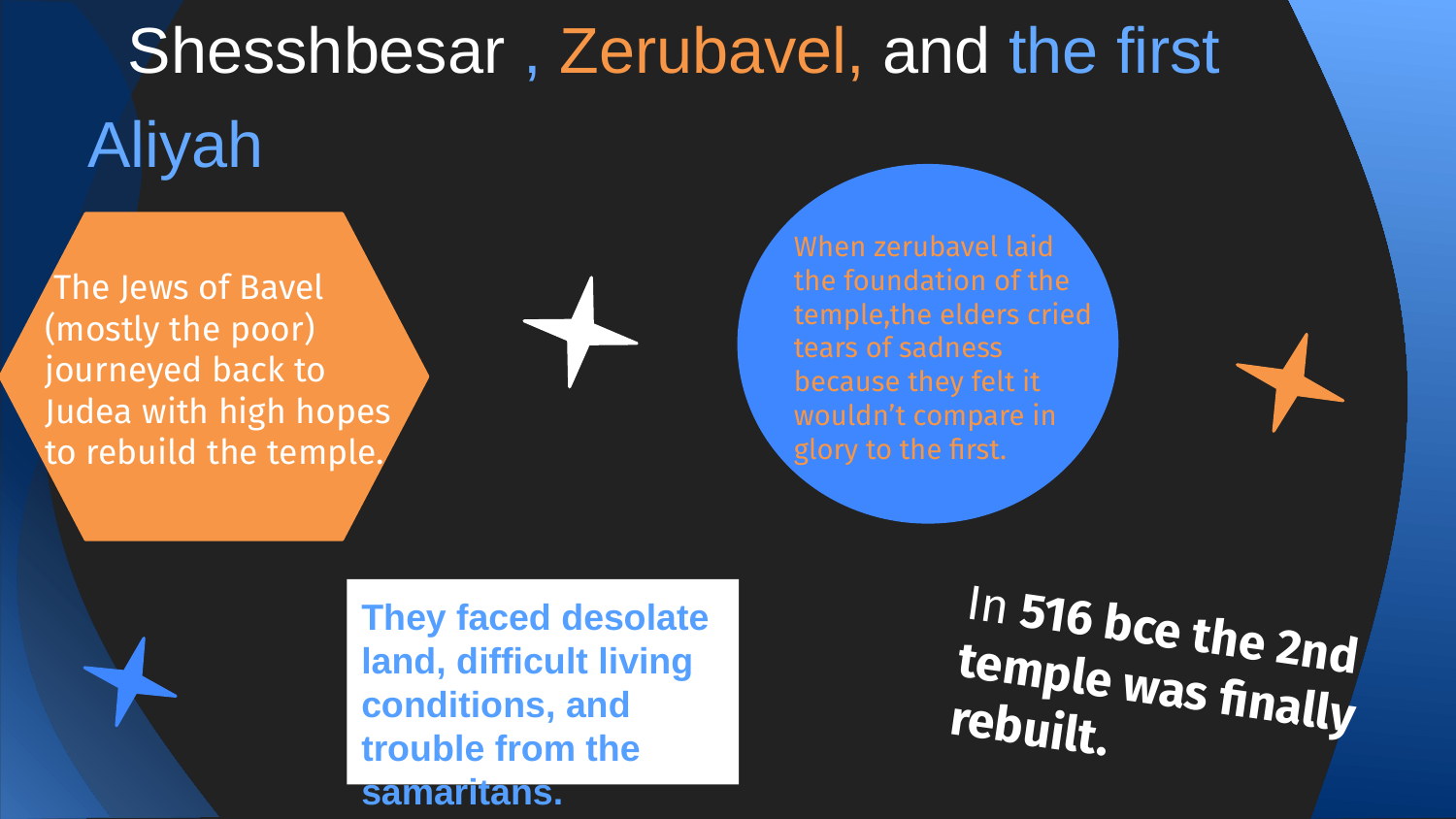

# Shesshbesar , Zerubavel, and the first Aliyah

When zerubavel laid the foundation of the temple,the elders cried tears of sadness because they felt it wouldn’t compare in glory to the first.
 The Jews of Bavel
(mostly the poor)
journeyed back to
Judea with high hopes
to rebuild the temple.

They faced desolate land, difficult living conditions, and trouble from the samaritans.
In 516 bce the 2nd temple was finally rebuilt.